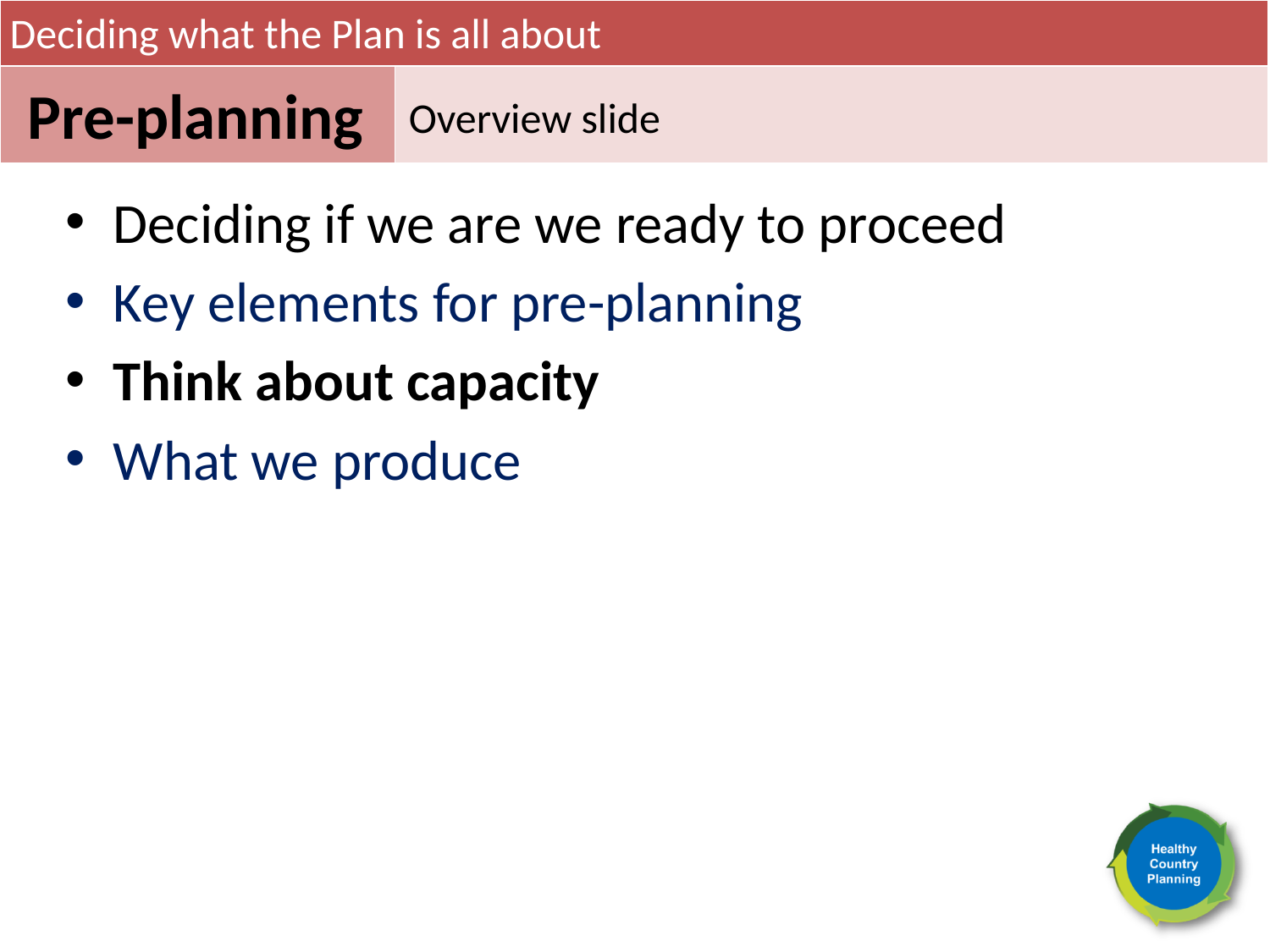

Deciding what the Plan is all about
Pre-planning
Overview slide
Deciding if we are we ready to proceed
Key elements for pre-planning
Think about capacity
What we produce